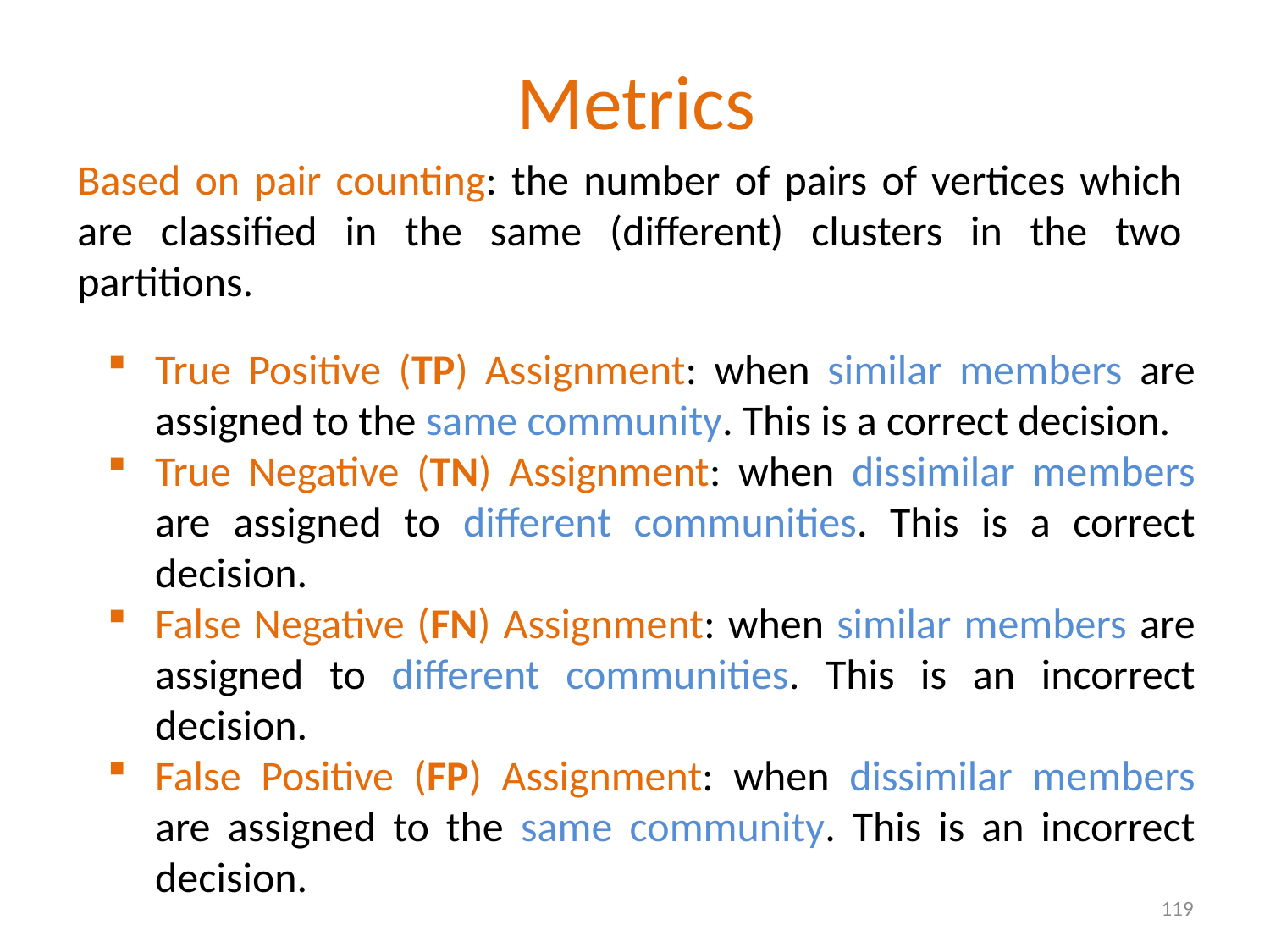

Metrics
Based on pair counting: the number of pairs of vertices which are classified in the same (different) clusters in the two partitions.
True Positive (TP) Assignment: when similar members are assigned to the same community. This is a correct decision.
True Negative (TN) Assignment: when dissimilar members are assigned to different communities. This is a correct decision.
False Negative (FN) Assignment: when similar members are assigned to different communities. This is an incorrect decision.
False Positive (FP) Assignment: when dissimilar members are assigned to the same community. This is an incorrect decision.
119